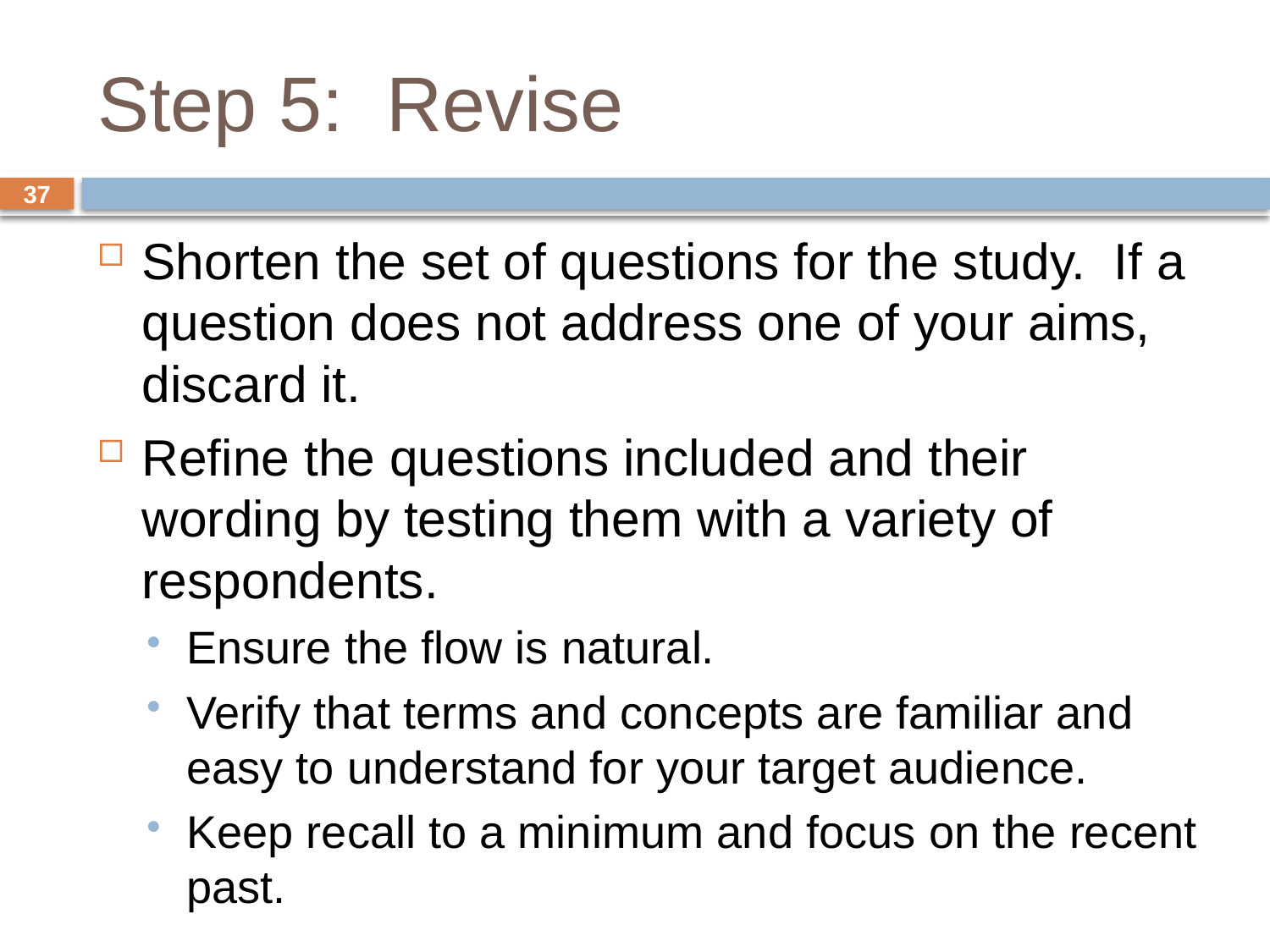

# Step 5:  Revise
37
Shorten the set of questions for the study.  If a question does not address one of your aims, discard it.
Refine the questions included and their wording by testing them with a variety of respondents.
Ensure the flow is natural.
Verify that terms and concepts are familiar and easy to understand for your target audience.
Keep recall to a minimum and focus on the recent past.